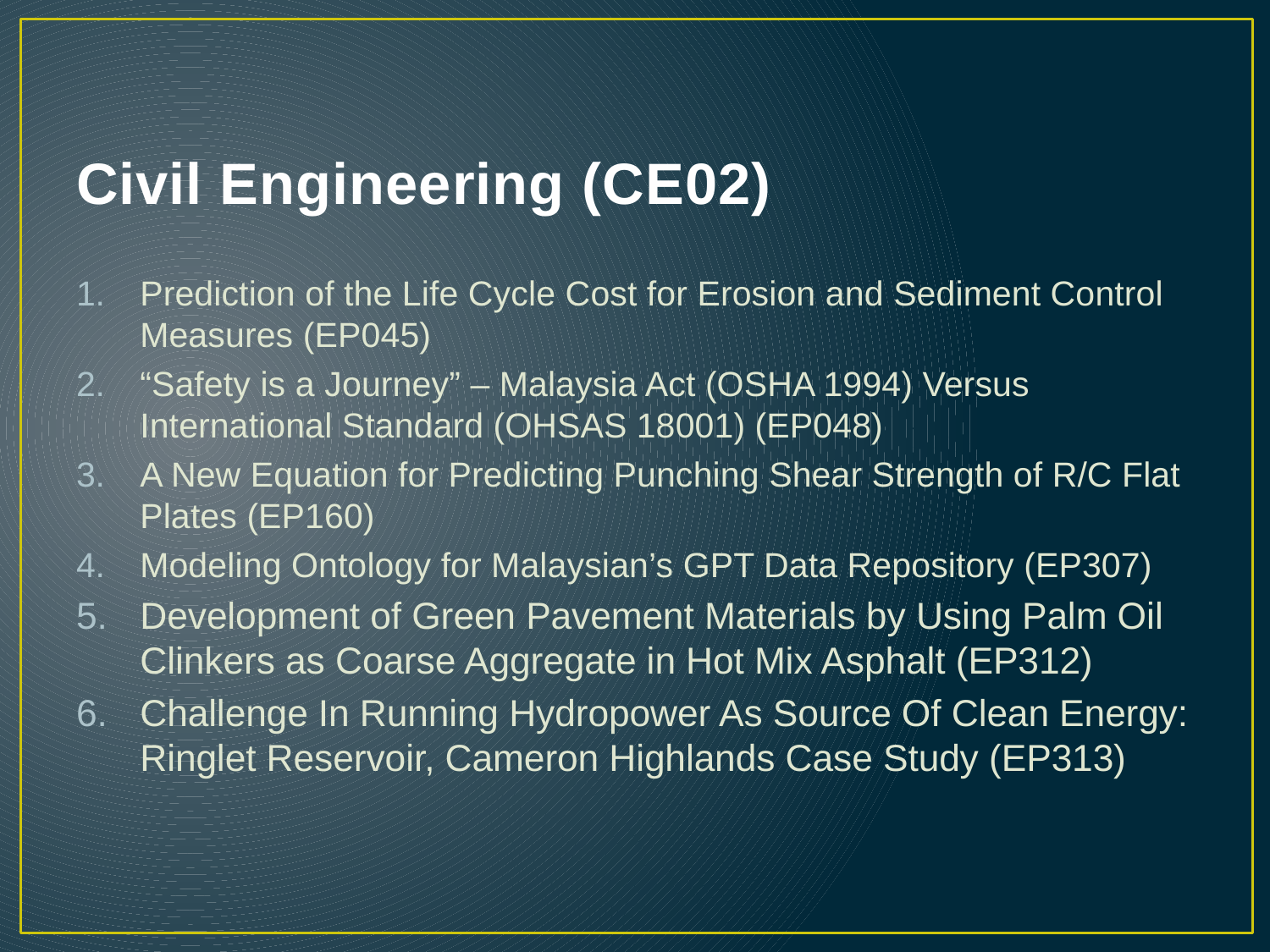

# Civil Engineering (CE02)
Prediction of the Life Cycle Cost for Erosion and Sediment Control Measures (EP045)
“Safety is a Journey” – Malaysia Act (OSHA 1994) Versus International Standard (OHSAS 18001) (EP048)
A New Equation for Predicting Punching Shear Strength of R/C Flat Plates (EP160)
Modeling Ontology for Malaysian’s GPT Data Repository (EP307)
Development of Green Pavement Materials by Using Palm Oil Clinkers as Coarse Aggregate in Hot Mix Asphalt (EP312)
Challenge In Running Hydropower As Source Of Clean Energy: Ringlet Reservoir, Cameron Highlands Case Study (EP313)